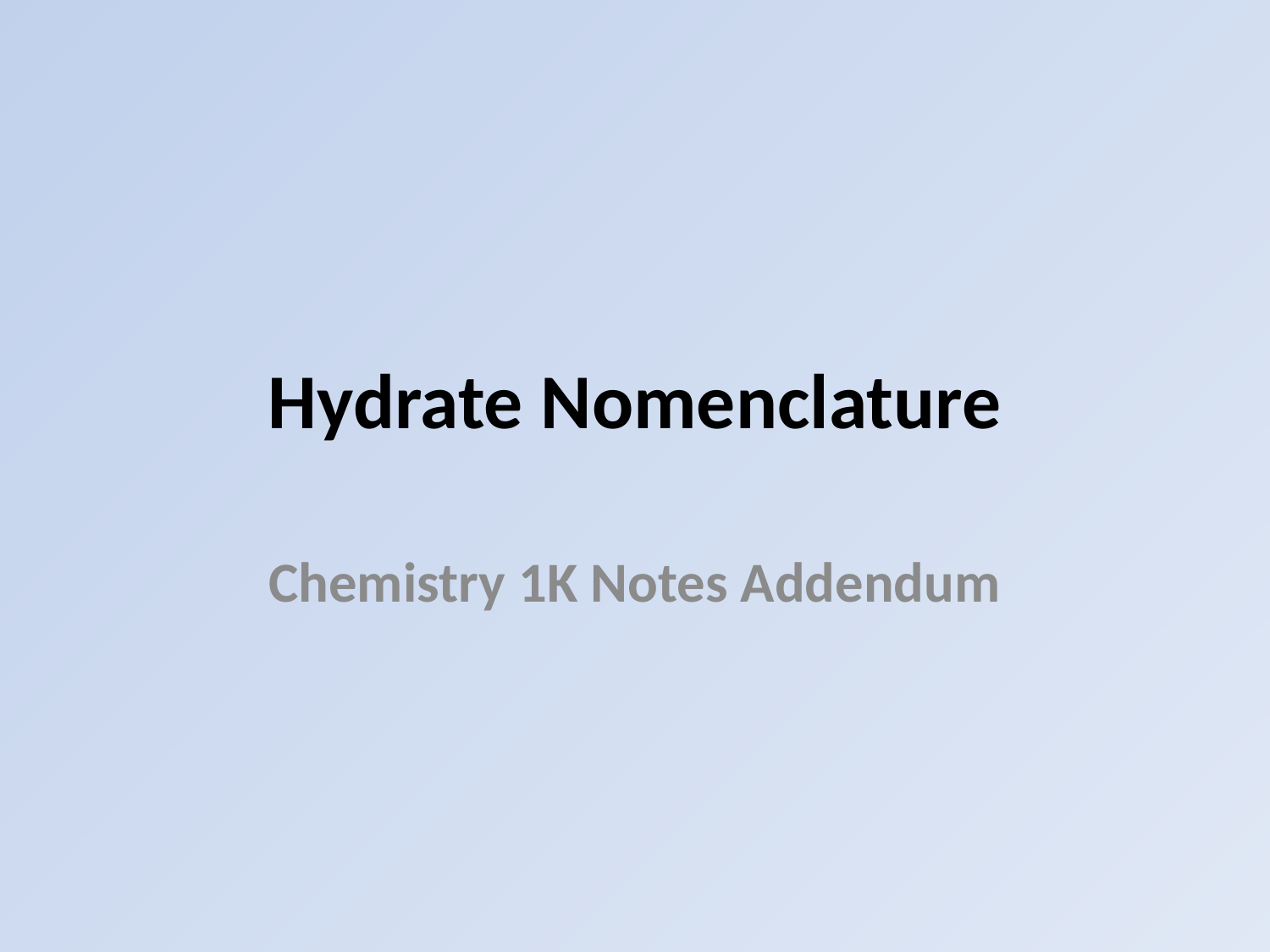

# Hydrate Nomenclature
Chemistry 1K Notes Addendum